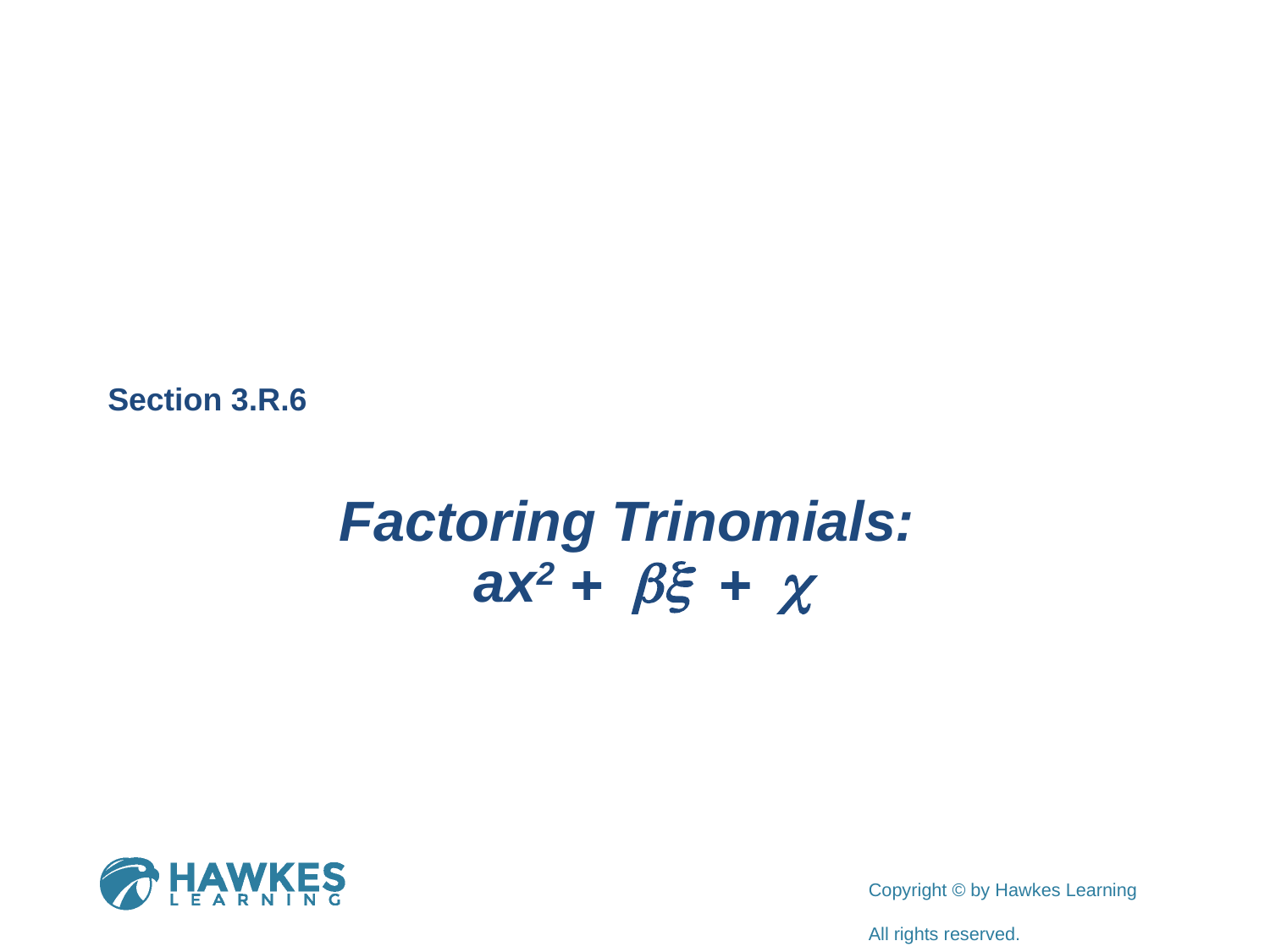

Section 3.R.6
Factoring Trinomials:
 ax2 + bx + c